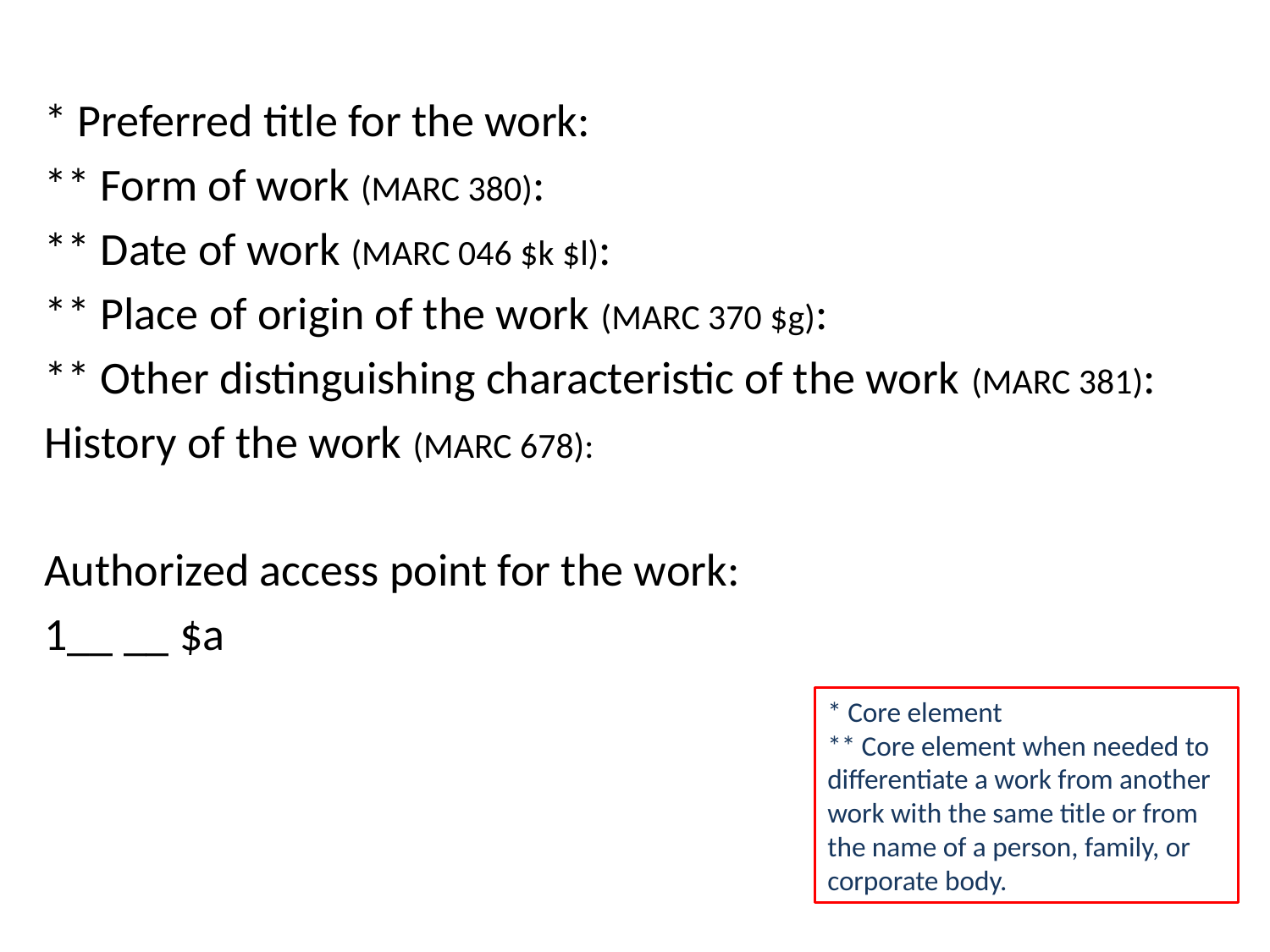

* Preferred title for the work:
** Form of work (MARC 380):
** Date of work (MARC 046 $k $l):
** Place of origin of the work (MARC 370 $g):
** Other distinguishing characteristic of the work (MARC 381):
History of the work (MARC 678):

Authorized access point for the work:
1__ __ $a
* Core element
** Core element when needed to differentiate a work from another work with the same title or from the name of a person, family, or corporate body.